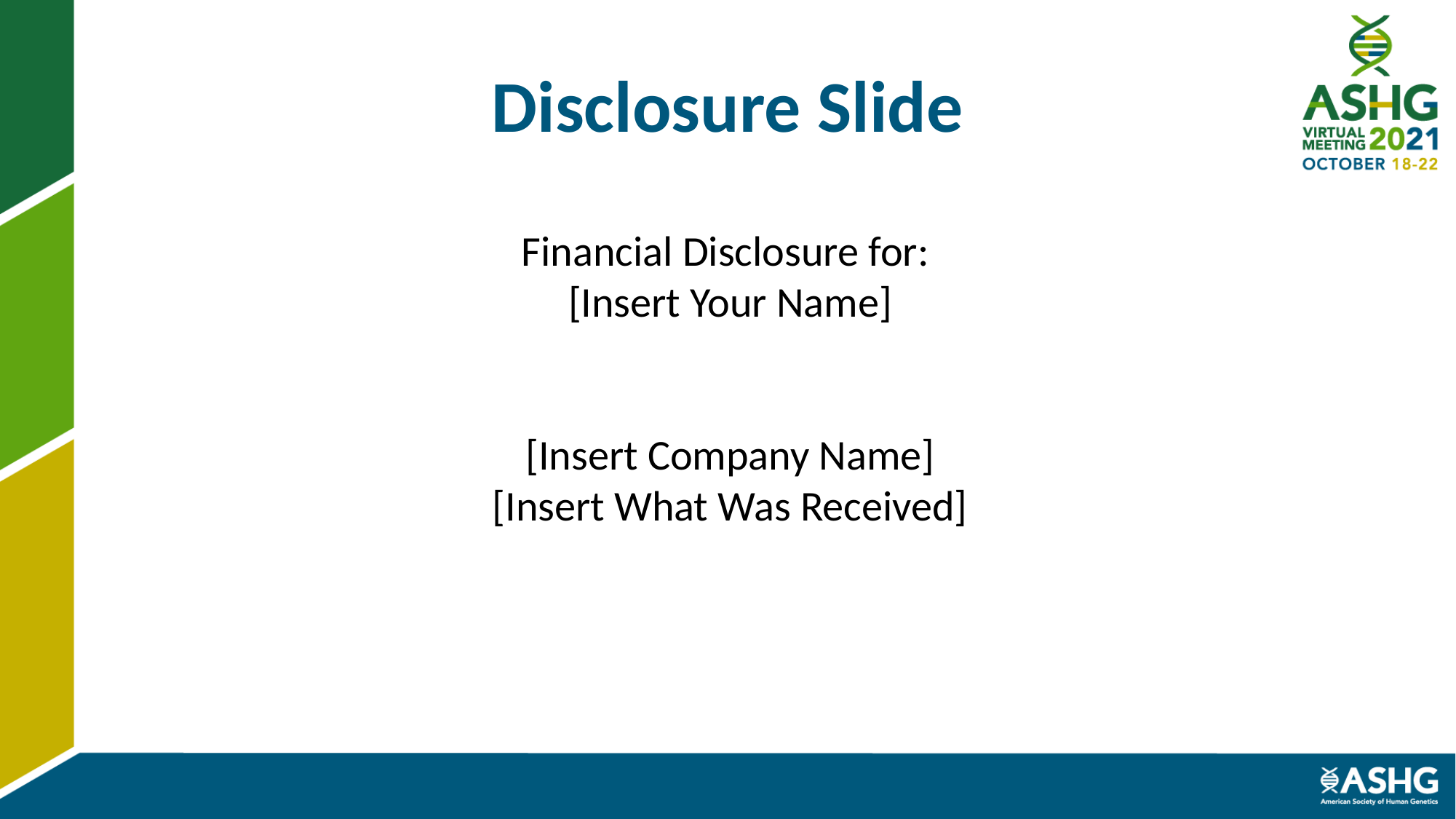

Disclosure Slide
Financial Disclosure for:
[Insert Your Name]

[Insert Company Name]
[Insert What Was Received]